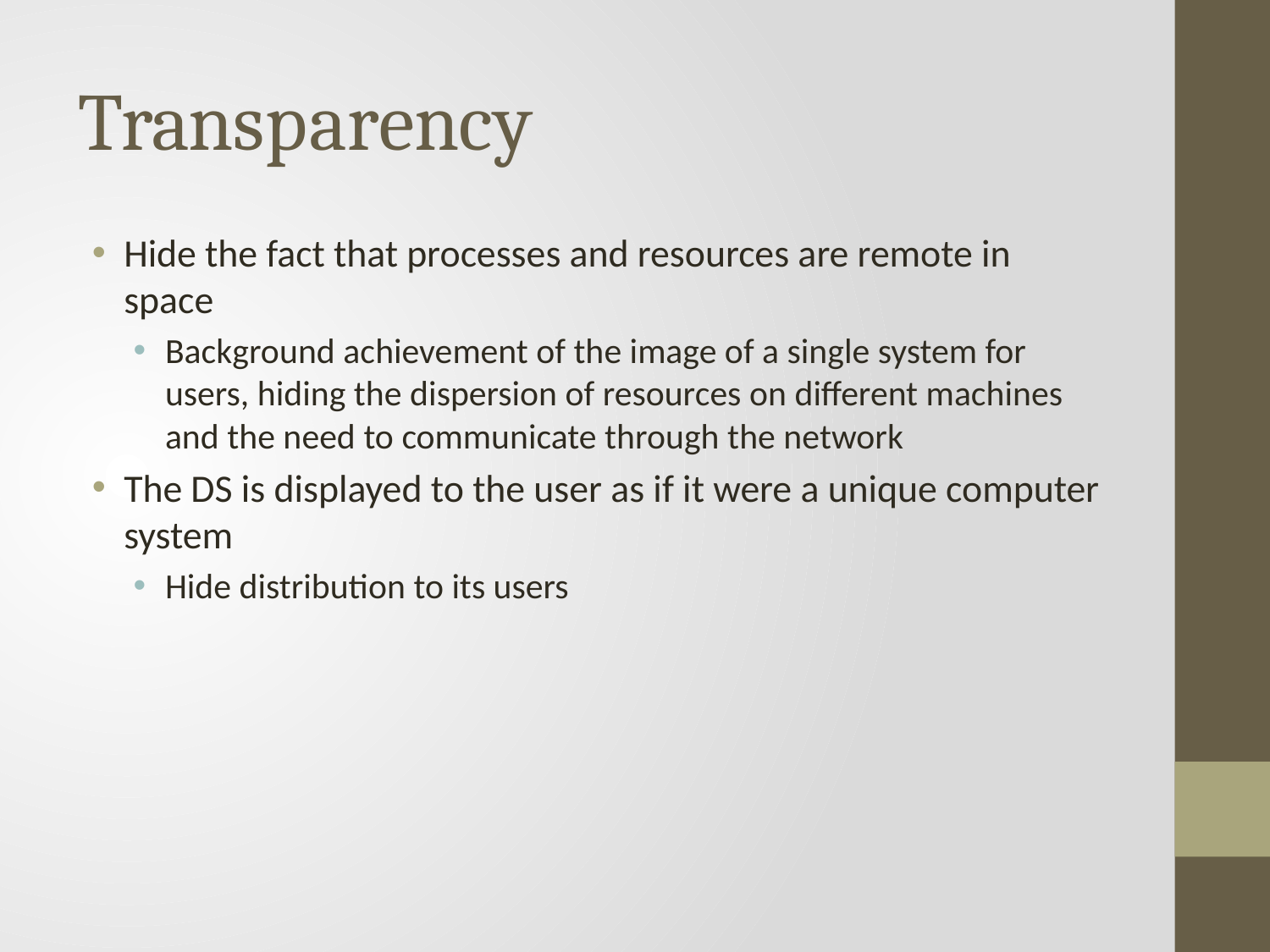

# Transparency
Hide the fact that processes and resources are remote in space
Background achievement of the image of a single system for users, hiding the dispersion of resources on different machines and the need to communicate through the network
The DS is displayed to the user as if it were a unique computer system
Hide distribution to its users